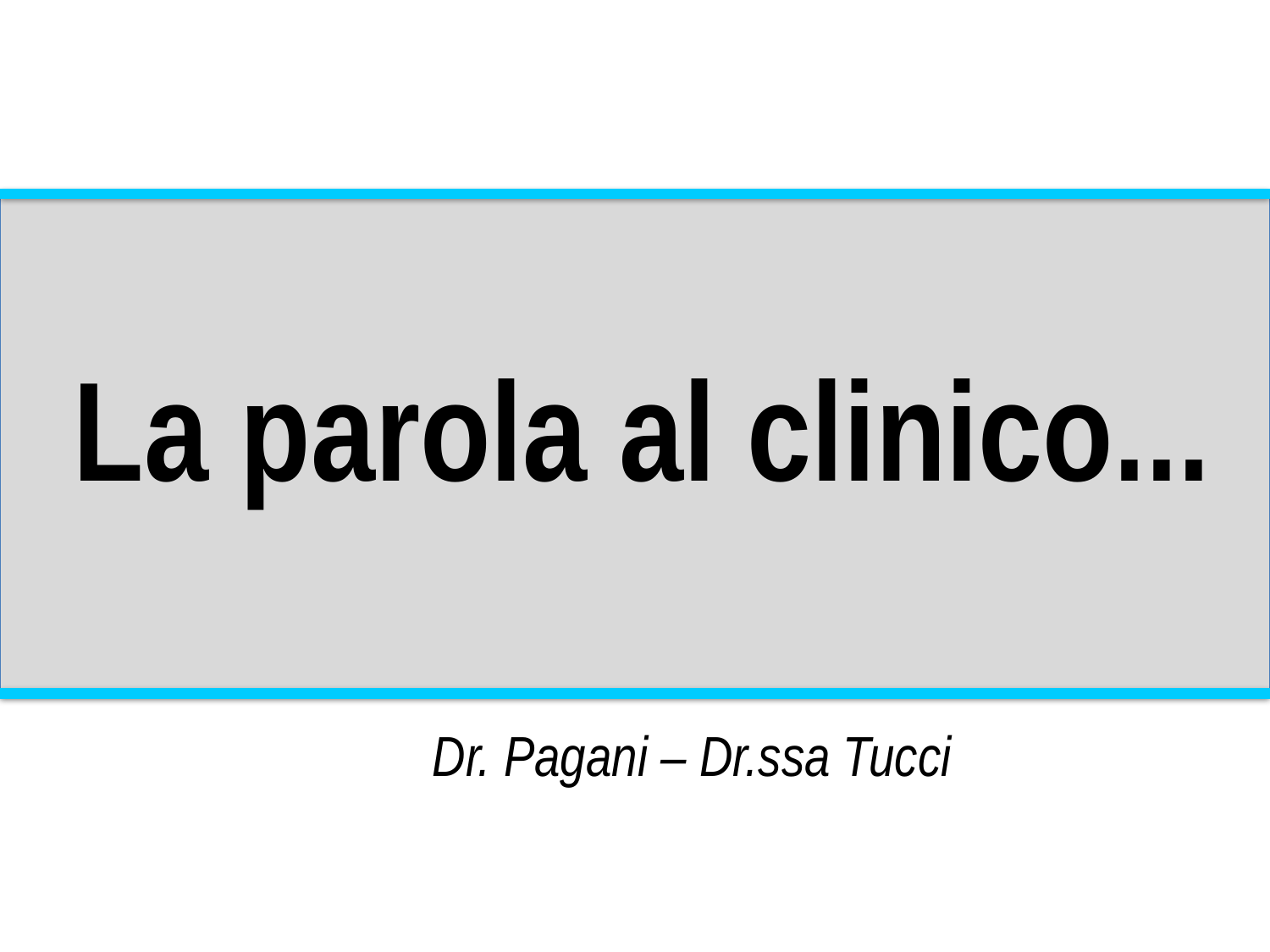

La parola al clinico...
Dr. Pagani – Dr.ssa Tucci